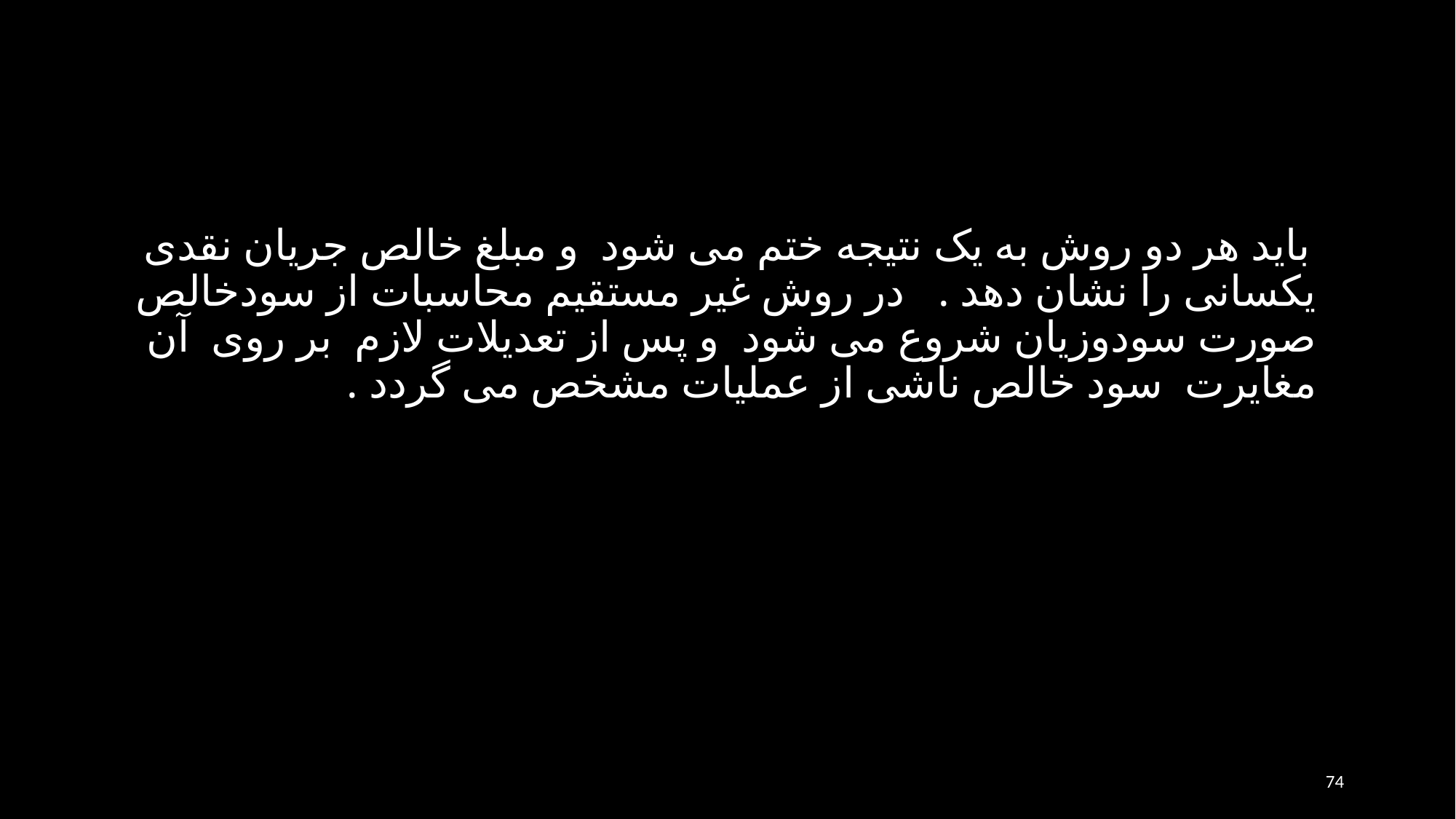

باید هر دو روش به یک نتیجه ختم می شود  و مبلغ خالص جریان نقدی یکسانی را نشان دهد .   در روش غیر مستقیم محاسبات از سودخالص صورت سودوزیان شروع می شود  و پس از تعدیلات لازم  بر روی  آن  مغايرت  سود خالص ناشی از عمليات مشخص می گردد .

74